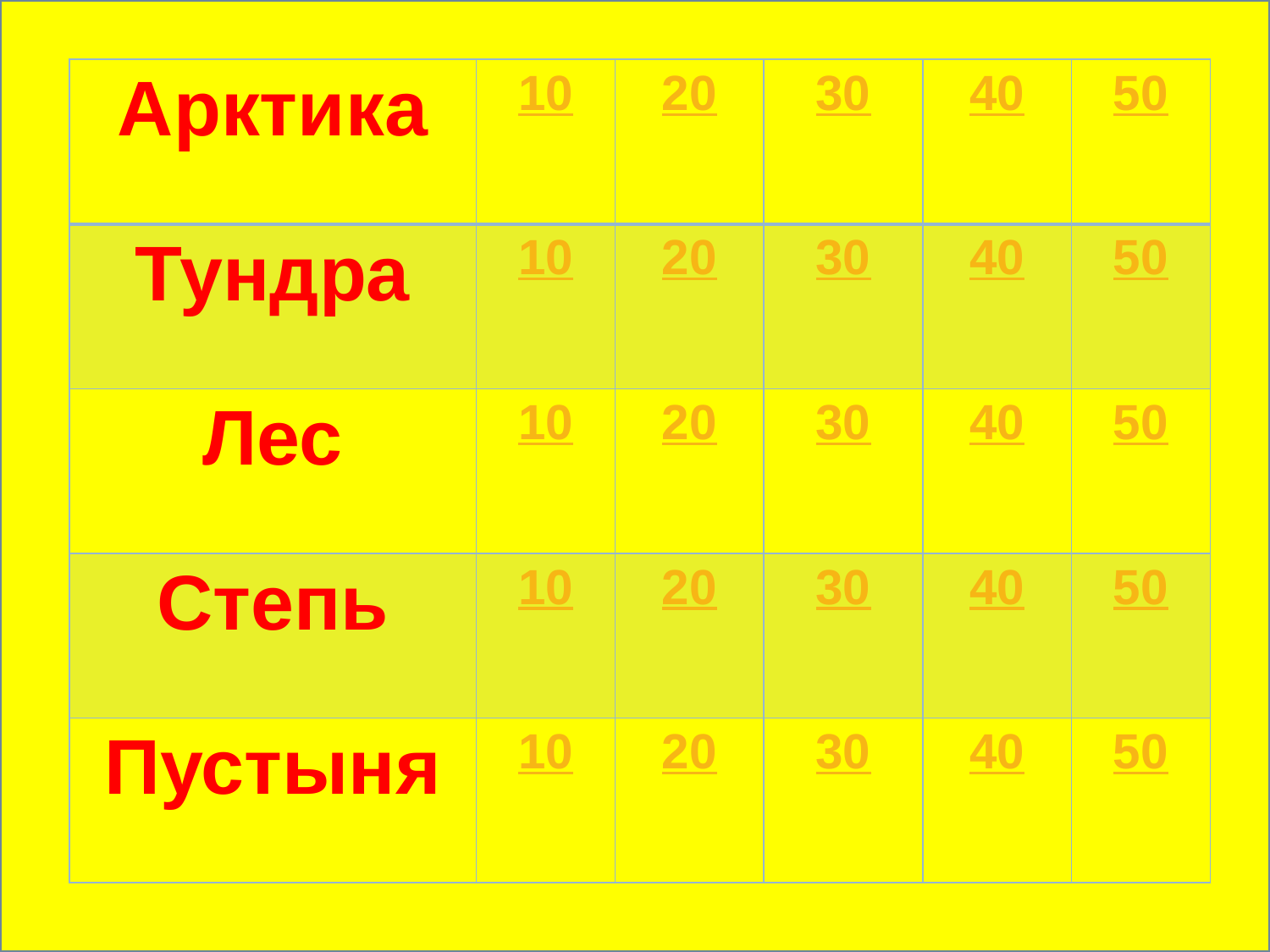

| Арктика | 10 | 20 | 30 | 40 | 50 |
| --- | --- | --- | --- | --- | --- |
| Тундра | 10 | 20 | 30 | 40 | 50 |
| Лес | 10 | 20 | 30 | 40 | 50 |
| Степь | 10 | 20 | 30 | 40 | 50 |
| Пустыня | 10 | 20 | 30 | 40 | 50 |